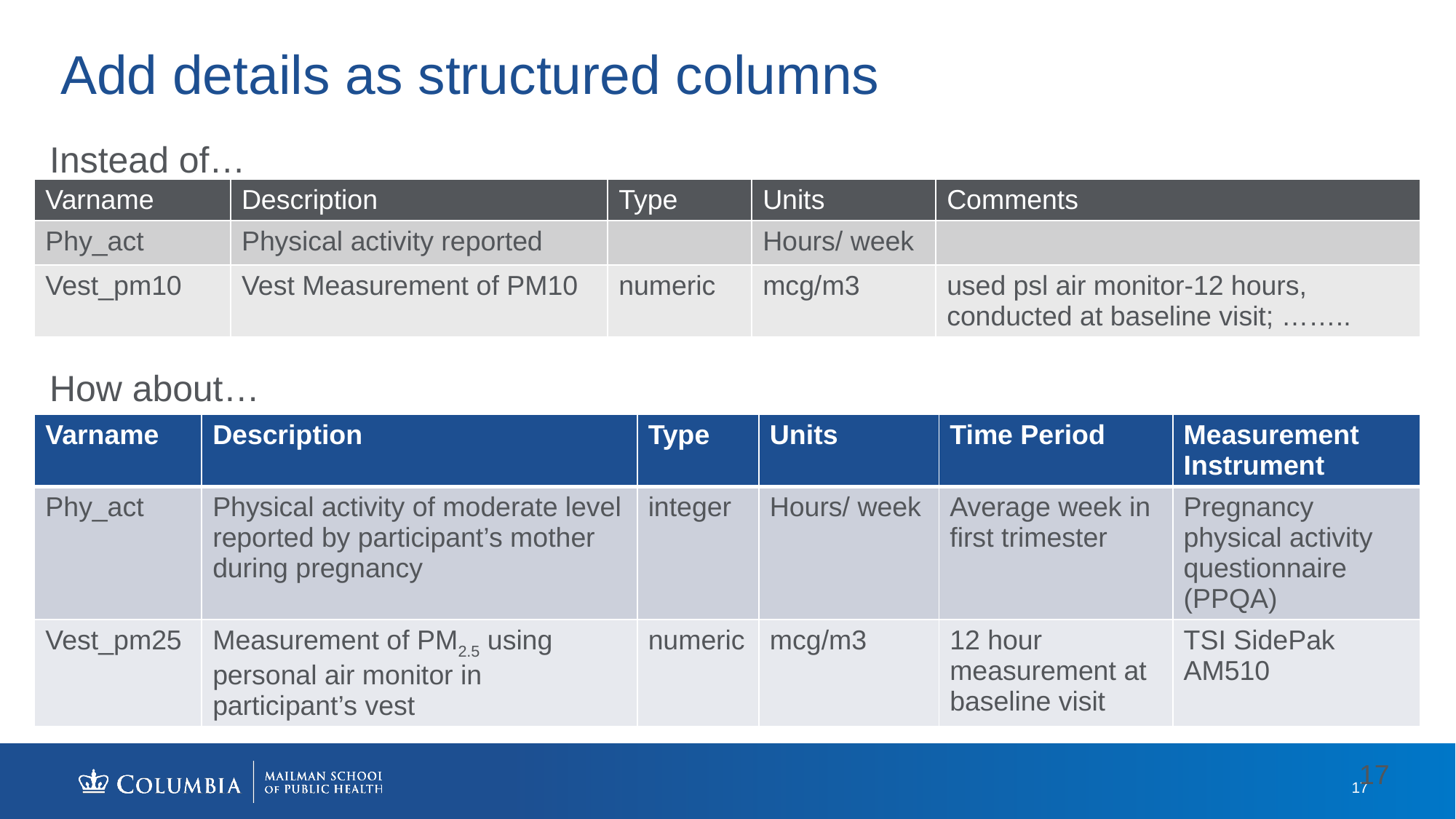

# Add details as structured columns
Instead of…
| Varname | Description | Type | Units | Comments |
| --- | --- | --- | --- | --- |
| Phy\_act | Physical activity reported |  | Hours/ week |  |
| Vest\_pm10 | Vest Measurement of PM10 | numeric | mcg/m3 | used psl air monitor-12 hours, conducted at baseline visit; …….. |
How about…
| Varname | Description | Type | Units | Time Period | Measurement Instrument |
| --- | --- | --- | --- | --- | --- |
| Phy\_act | Physical activity of moderate level reported by participant’s mother during pregnancy | integer | Hours/ week | Average week in first trimester | Pregnancy physical activity questionnaire (PPQA) |
| Vest\_pm25 | Measurement of PM2.5 using personal air monitor in participant’s vest | numeric | mcg/m3 | 12 hour measurement at baseline visit | TSI SidePak AM510 |
17